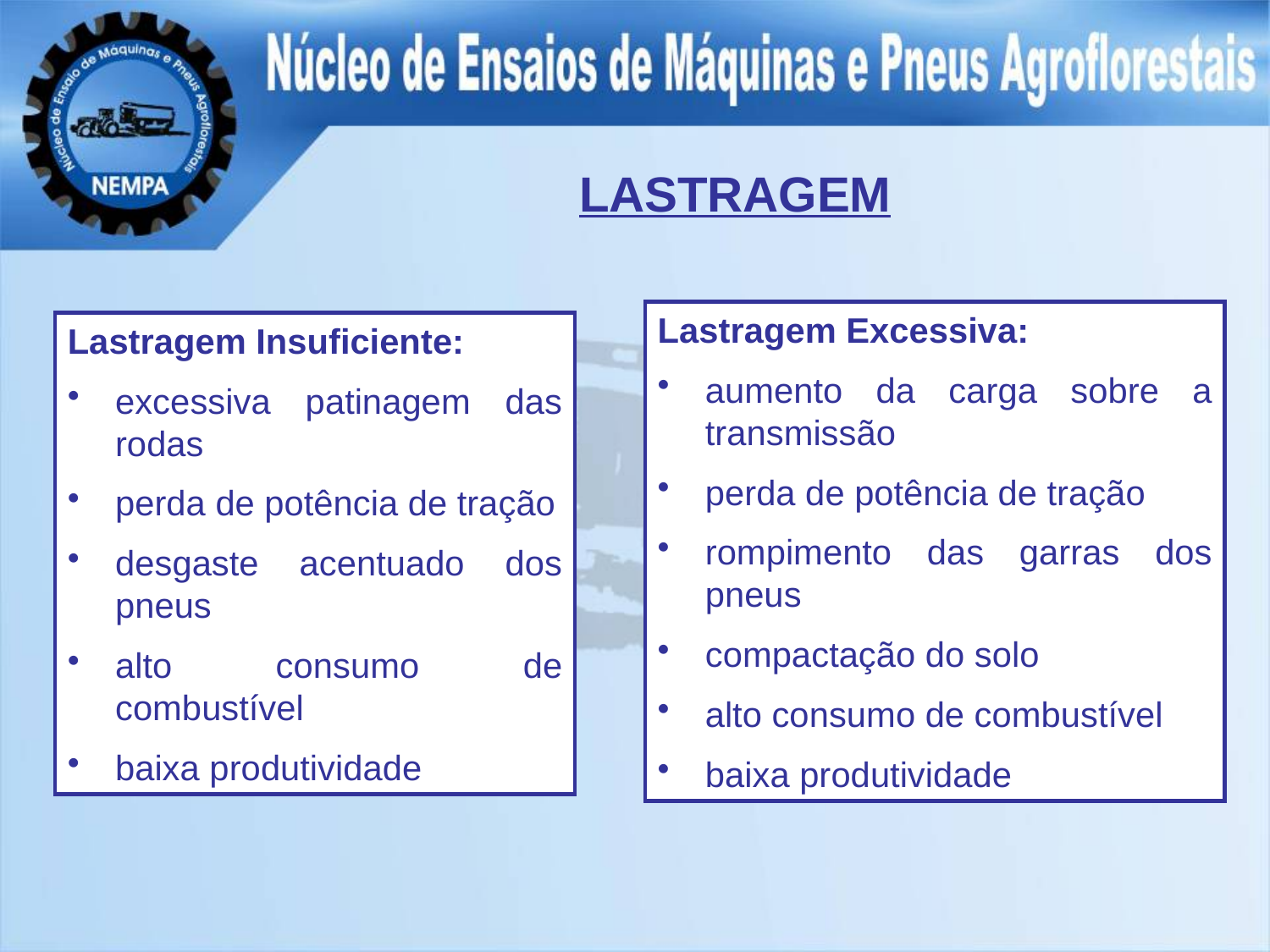

LASTRAGEM
Lastragem Excessiva:
aumento da carga sobre a transmissão
perda de potência de tração
rompimento das garras dos pneus
compactação do solo
alto consumo de combustível
baixa produtividade
Lastragem Insuficiente:
excessiva patinagem das rodas
perda de potência de tração
desgaste acentuado dos pneus
alto consumo de combustível
baixa produtividade